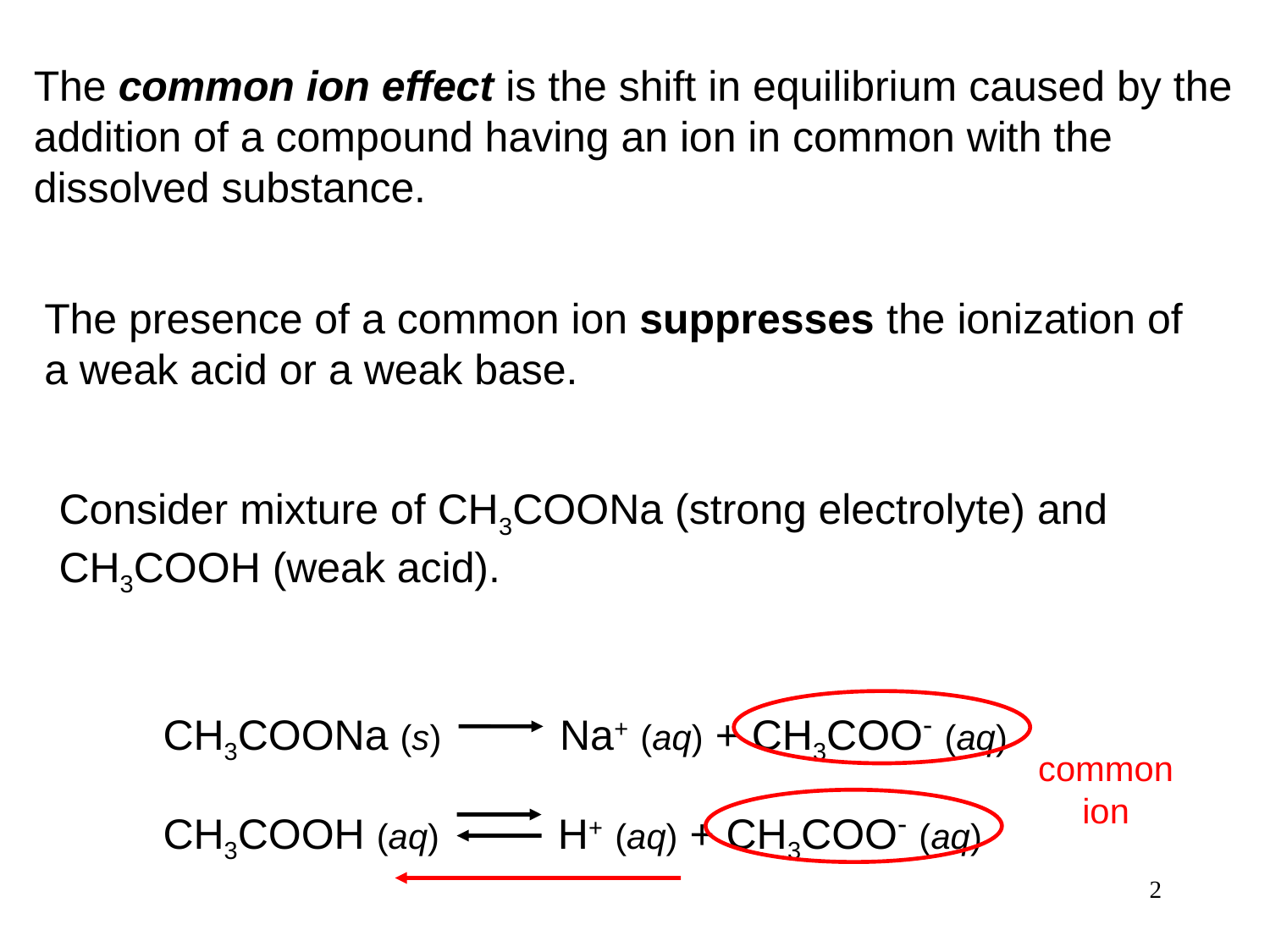

The common ion effect is the shift in equilibrium caused by the addition of a compound having an ion in common with the dissolved substance.
The presence of a common ion suppresses the ionization of a weak acid or a weak base.
Consider mixture of CH3COONa (strong electrolyte) and CH3COOH (weak acid).

common ion

CH3COONa (s)          Na+ (aq) + CH3COO- (aq)

CH3COOH (aq)          H+ (aq) + CH3COO- (aq)

2